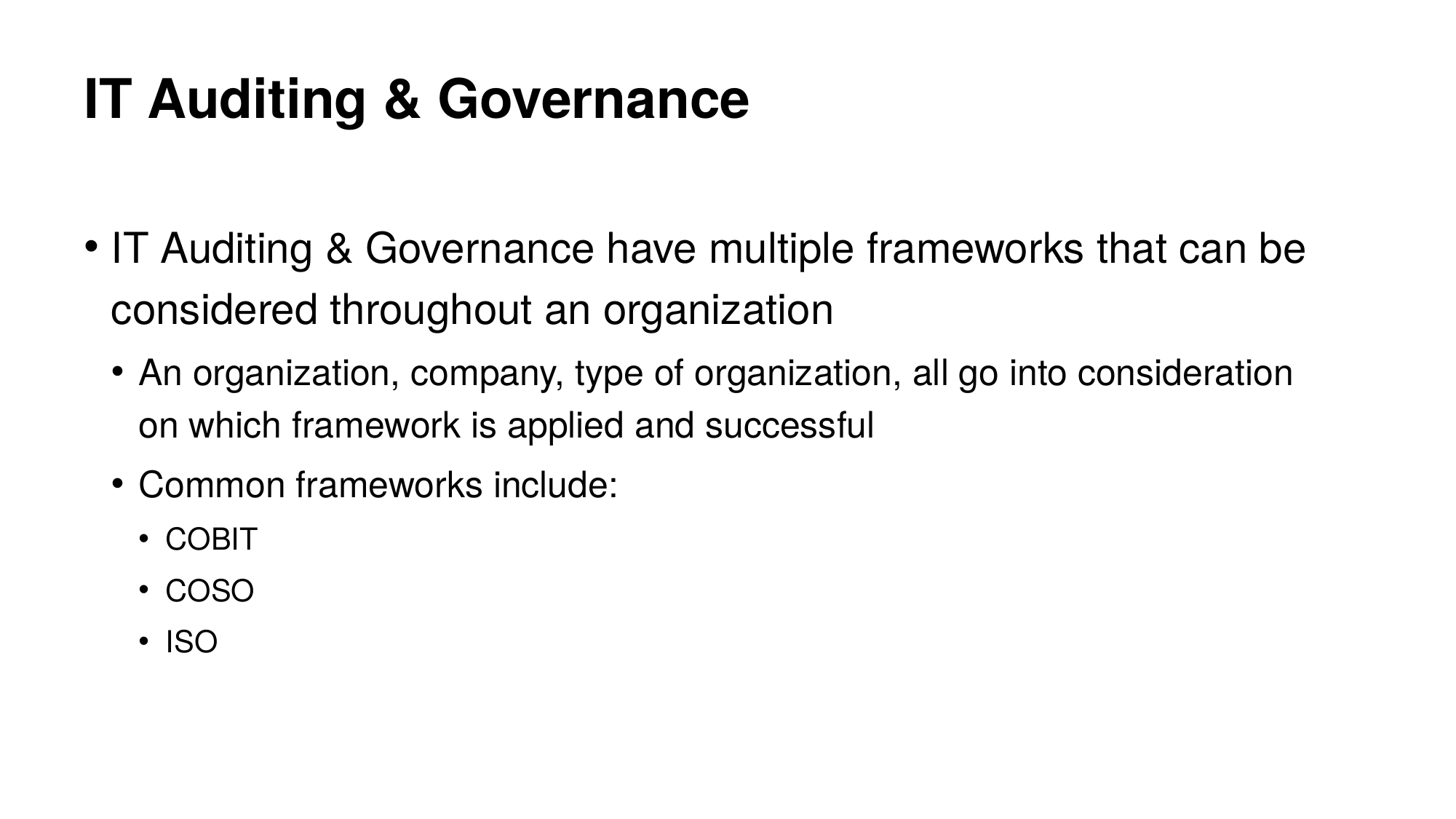

# IT Auditing & Governance
IT Auditing & Governance have multiple frameworks that can be considered throughout an organization
An organization, company, type of organization, all go into consideration on which framework is applied and successful
Common frameworks include:
COBIT
COSO
ISO